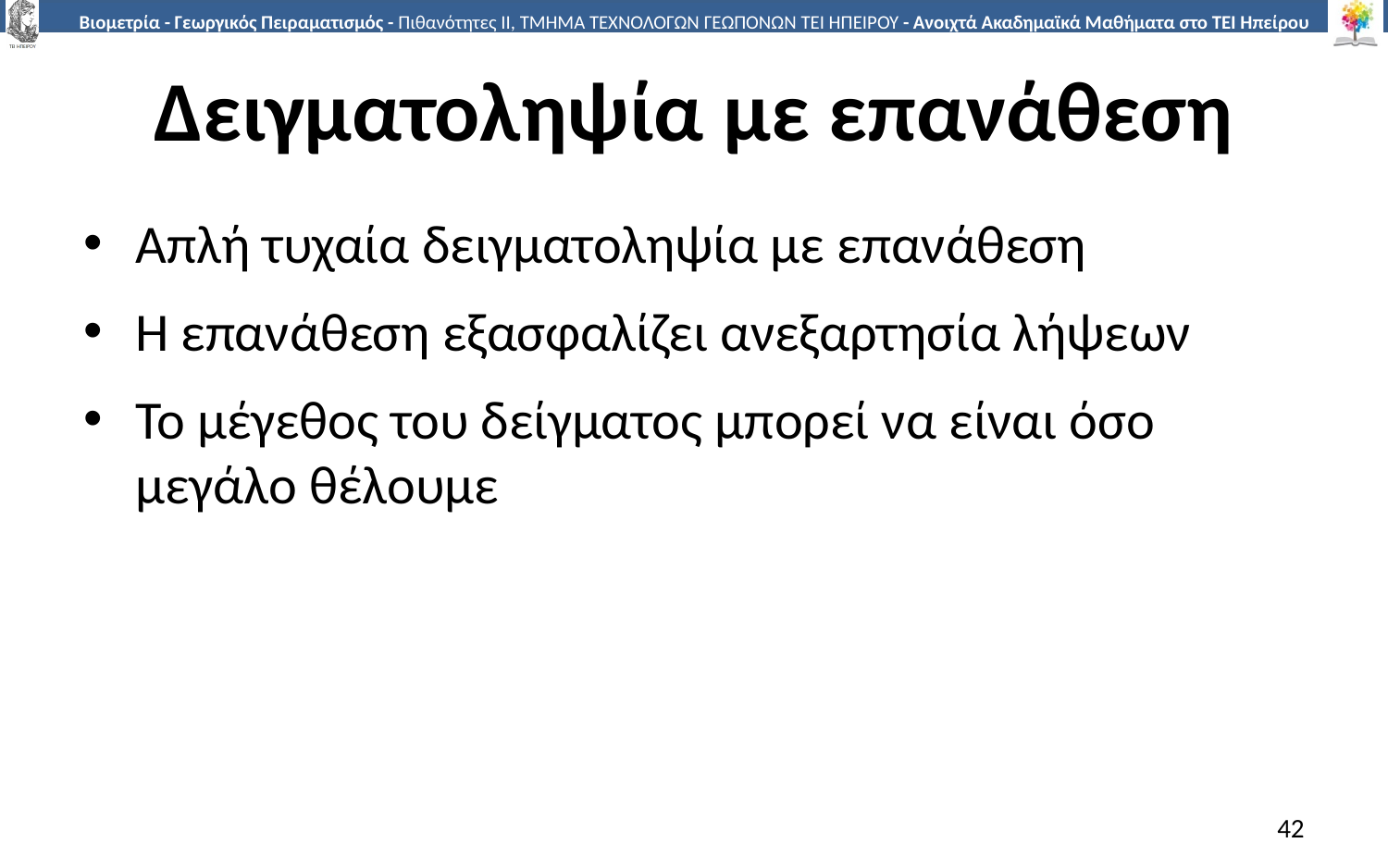

# Δειγματοληψία με επανάθεση
Απλή τυχαία δειγματοληψία με επανάθεση
Η επανάθεση εξασφαλίζει ανεξαρτησία λήψεων
Το μέγεθος του δείγματος μπορεί να είναι όσο μεγάλο θέλουμε

42